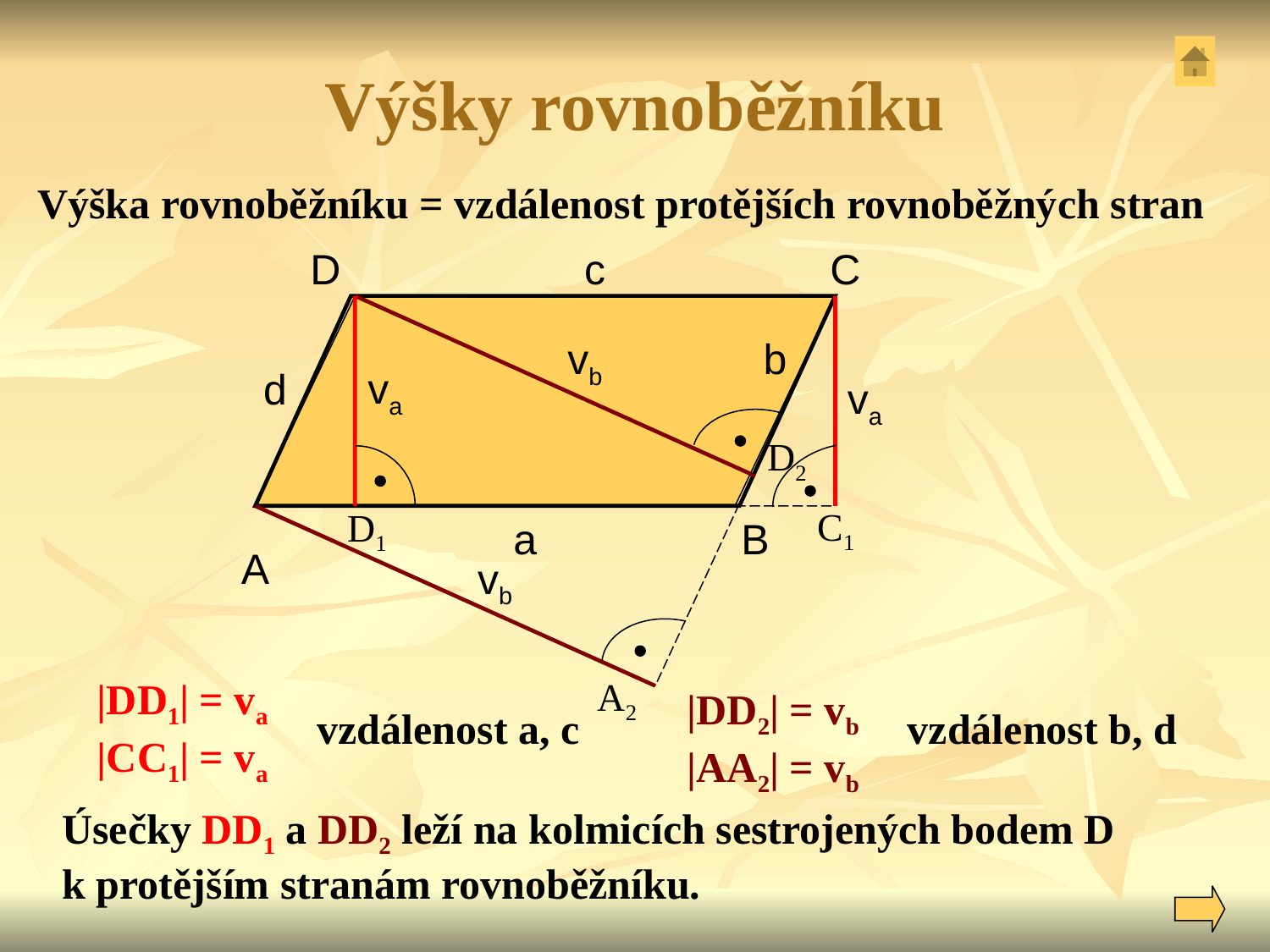

# Výšky rovnoběžníku
Výška rovnoběžníku = vzdálenost protějších rovnoběžných stran
D
c
C

vb
b
va
d
va

D2

C1
D1

a
B

A
vb

|DD1| = va
|CC1| = va
A2
|DD2| = vb
|AA2| = vb
vzdálenost a, c
vzdálenost b, d
Úsečky DD1 a DD2 leží na kolmicích sestrojených bodem D
k protějším stranám rovnoběžníku.